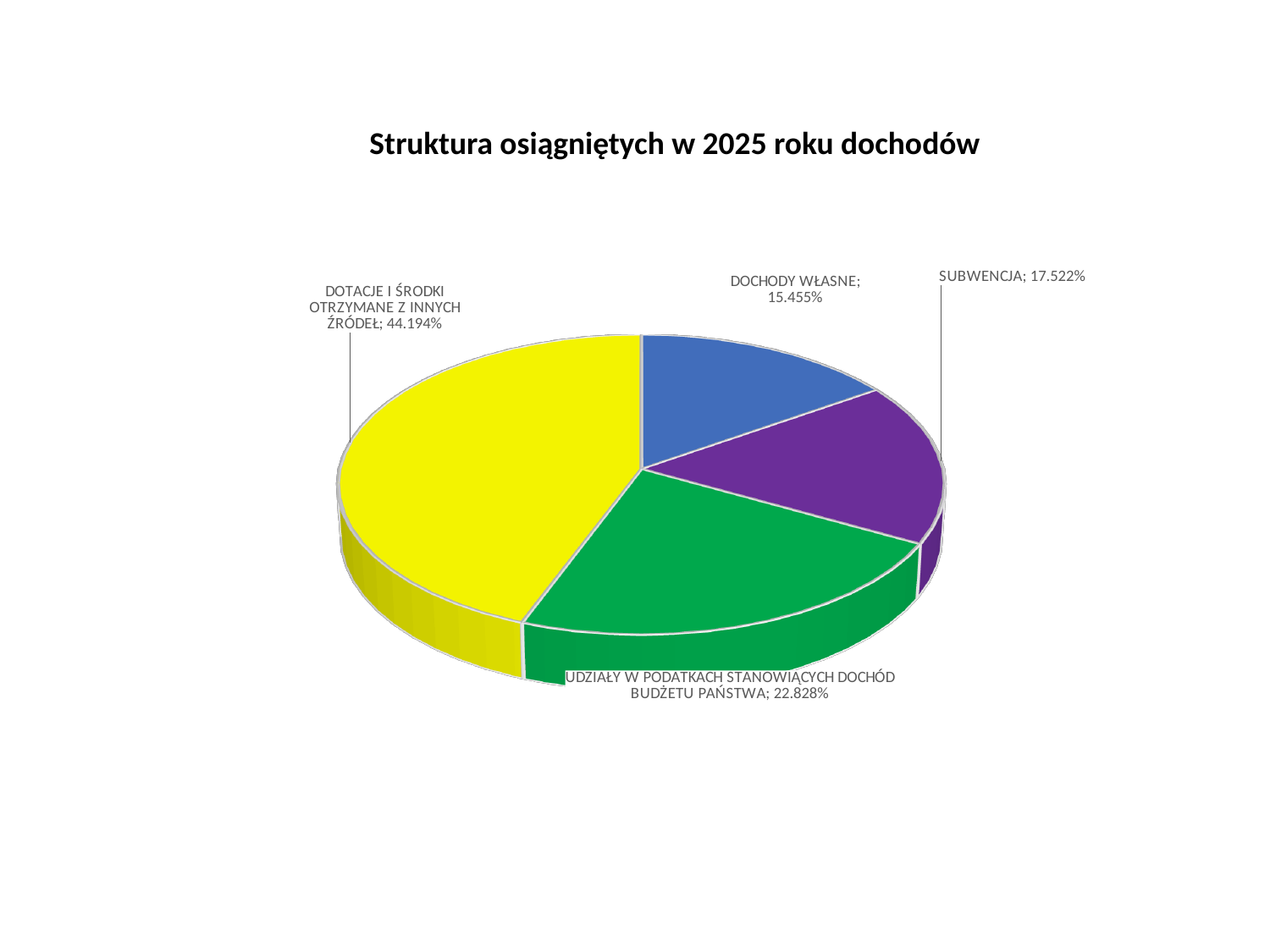

Struktura osiągniętych w 2025 roku dochodów

[unsupported chart]